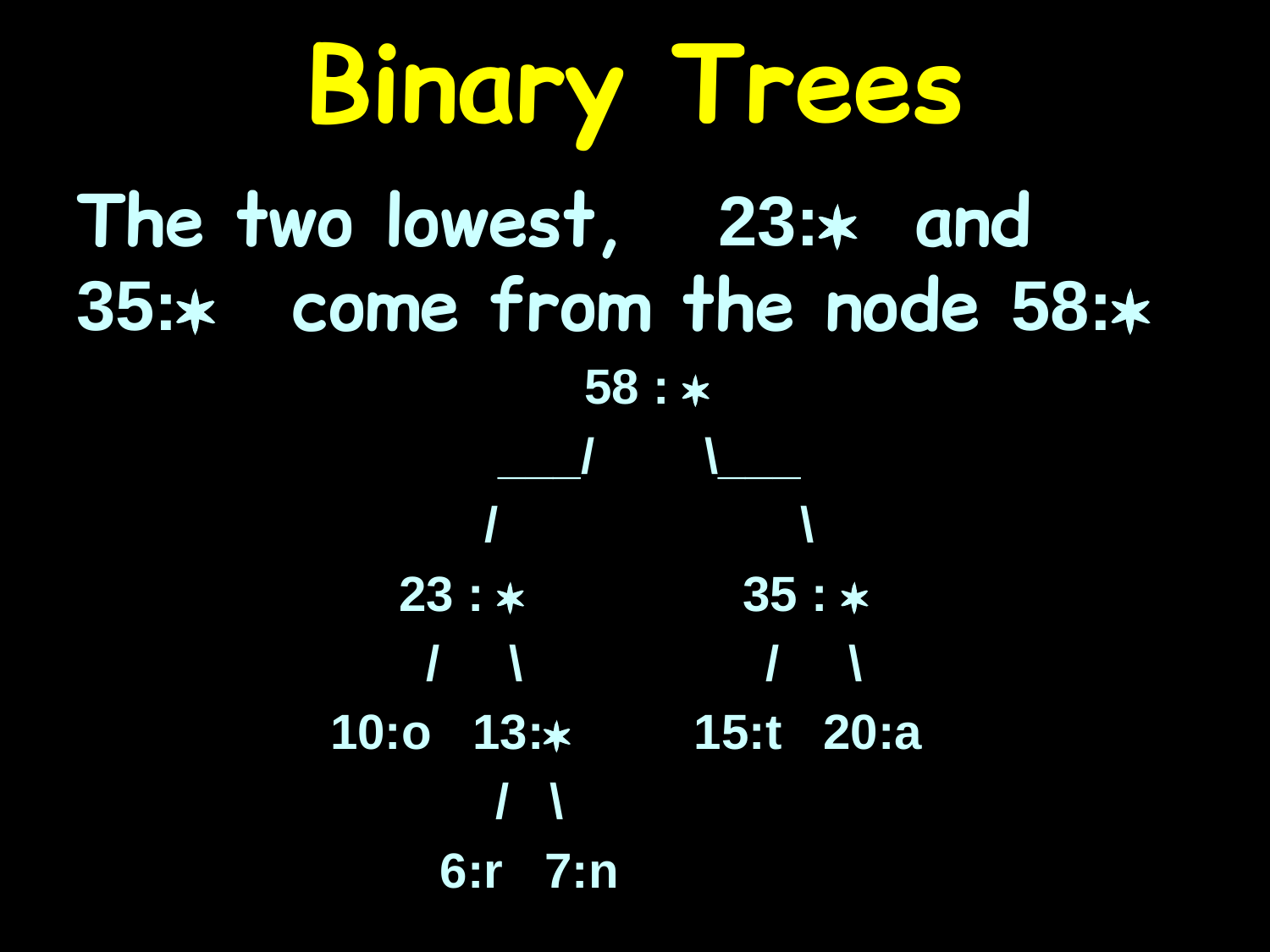

# Binary Trees
The two lowest,   23:∗   and   35:∗    come from the node 58:∗
				58 : ∗
  			   ___/        \___
 			  /                      \
		     23 : ∗                35 : ∗
		       /     \ 		    /     \
		10:o   13:∗ 	        15:t   20:a
        		            /   \
		        6:r   7:n